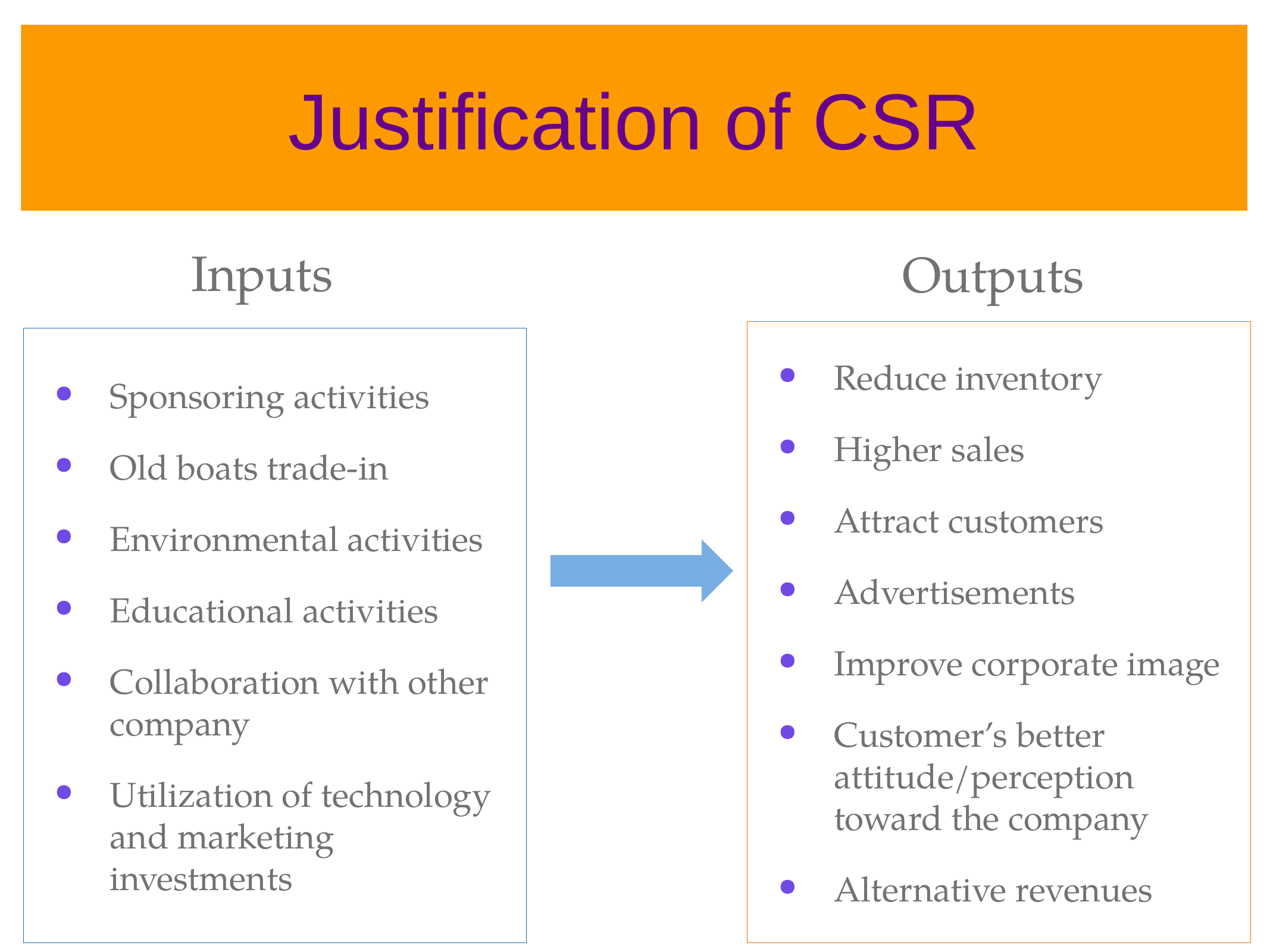

# Justification of CSR
Inputs
Outputs

Reduce inventory
Higher sales
Attract customers
Advertisements
Improve corporate image
Customer’s better attitude/perception toward the company
Alternative revenues

Sponsoring activities
Old boats trade-in
Environmental activities
Educational activities
Collaboration with other company
Utilization of technology and marketing investments